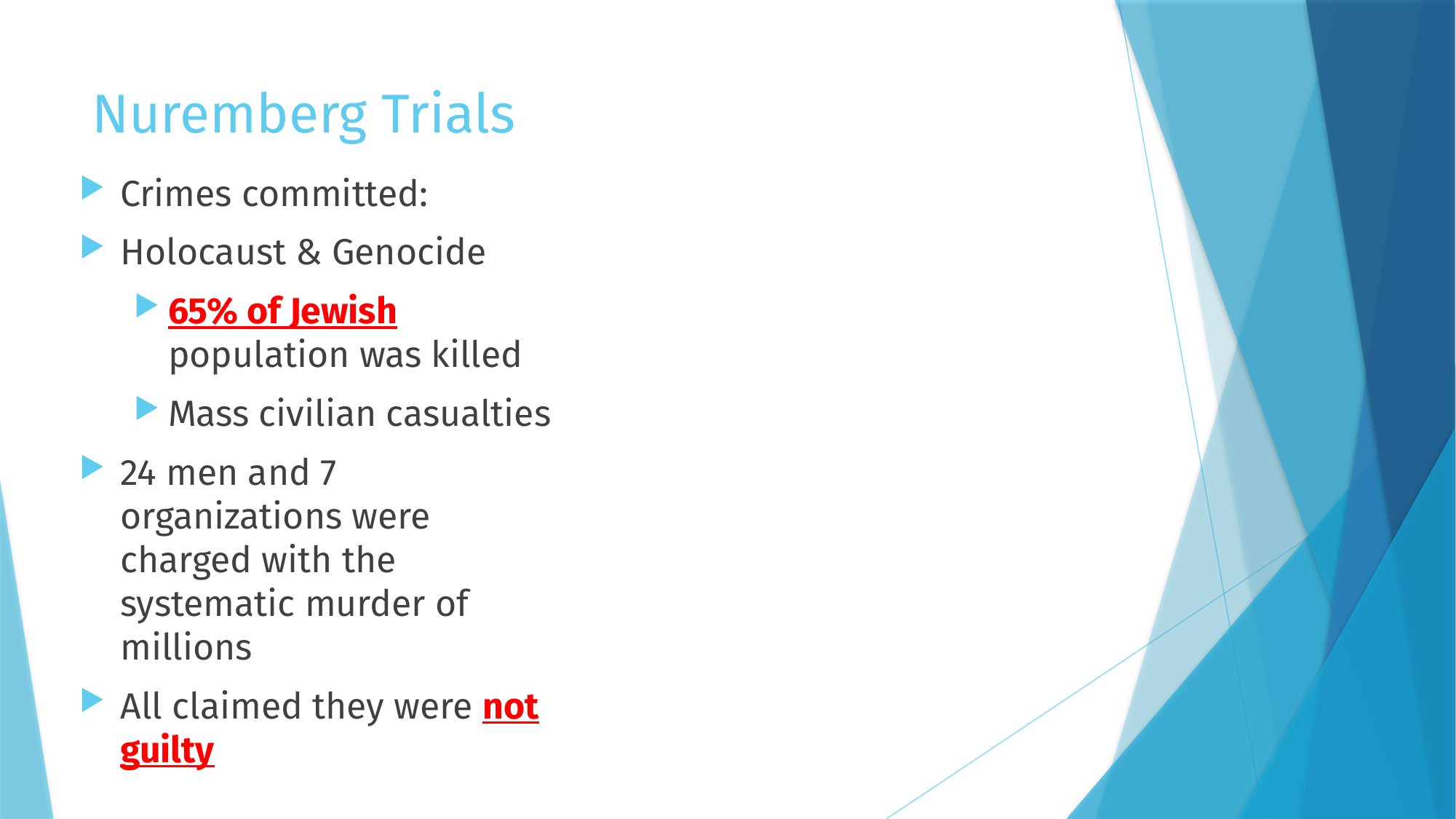

# Nuremberg Trials
Crimes committed:
Holocaust & Genocide
65% of Jewish population was killed
Mass civilian casualties
24 men and 7 organizations were charged with the systematic murder of millions
All claimed they were not guilty